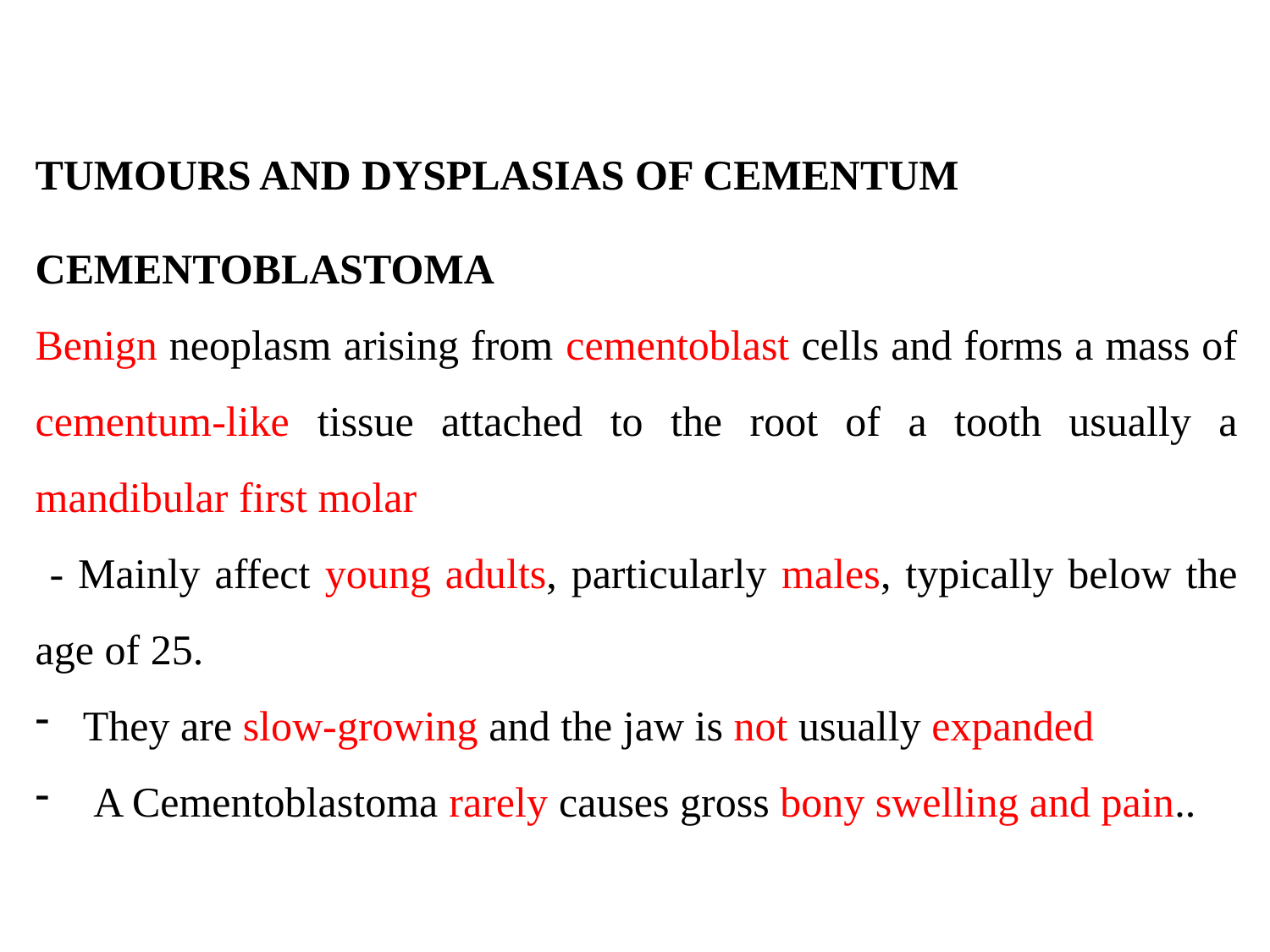

TUMOURS AND DYSPLASIAS OF CEMENTUM
CEMENTOBLASTOMA
Benign neoplasm arising from cementoblast cells and forms a mass of cementum-like tissue attached to the root of a tooth usually a mandibular first molar
 - Mainly affect young adults, particularly males, typically below the age of 25.
They are slow-growing and the jaw is not usually expanded
 A Cementoblastoma rarely causes gross bony swelling and pain..